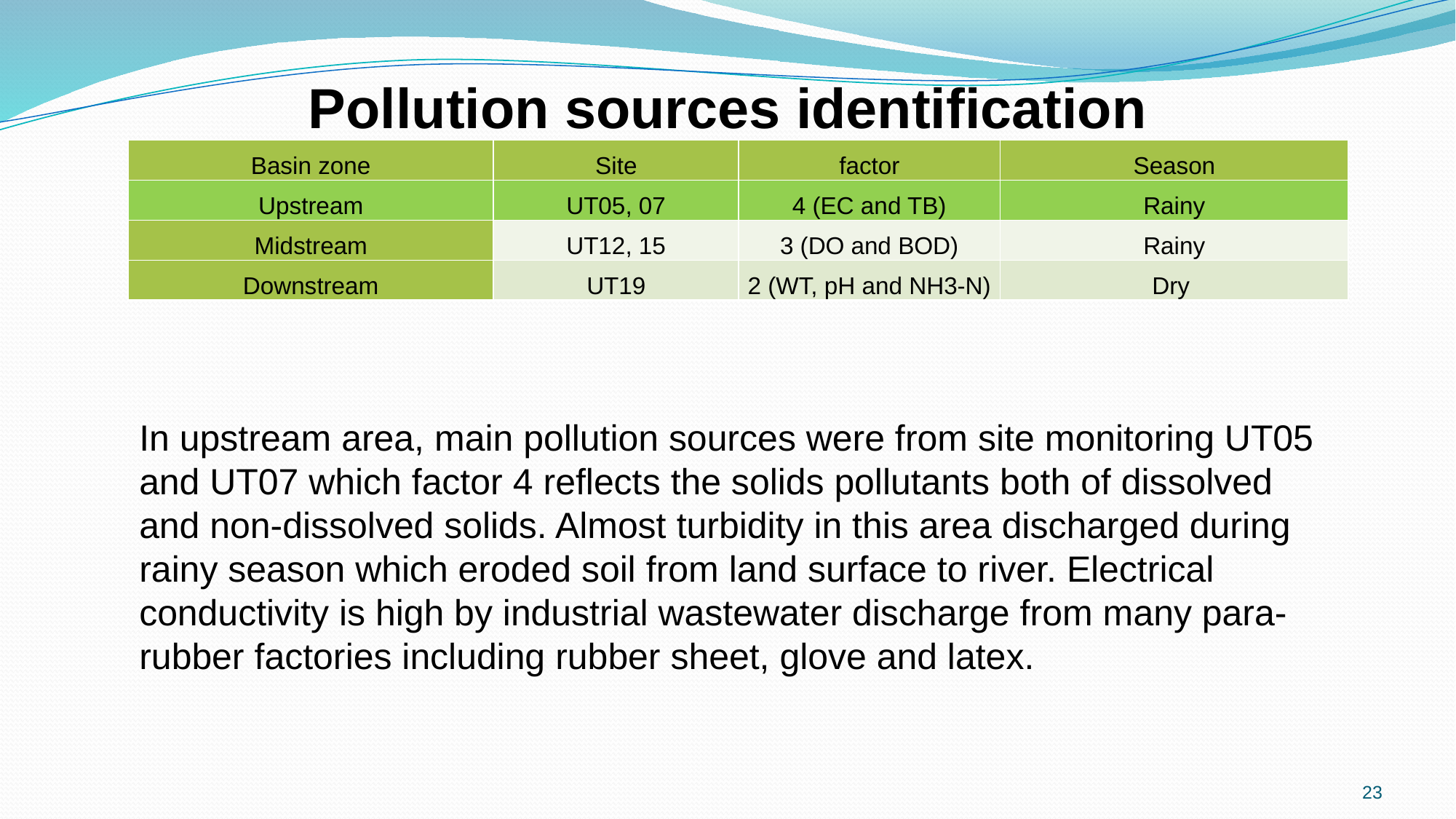

# Pollution sources identification
| Basin zone | Site | factor | Season |
| --- | --- | --- | --- |
| Upstream | UT05, 07 | 4 (EC and TB) | Rainy |
| Midstream | UT12, 15 | 3 (DO and BOD) | Rainy |
| Downstream | UT19 | 2 (WT, pH and NH3-N) | Dry |
In upstream area, main pollution sources were from site monitoring UT05 and UT07 which factor 4 reflects the solids pollutants both of dissolved and non-dissolved solids. Almost turbidity in this area discharged during rainy season which eroded soil from land surface to river. Electrical conductivity is high by industrial wastewater discharge from many para-rubber factories including rubber sheet, glove and latex.
23